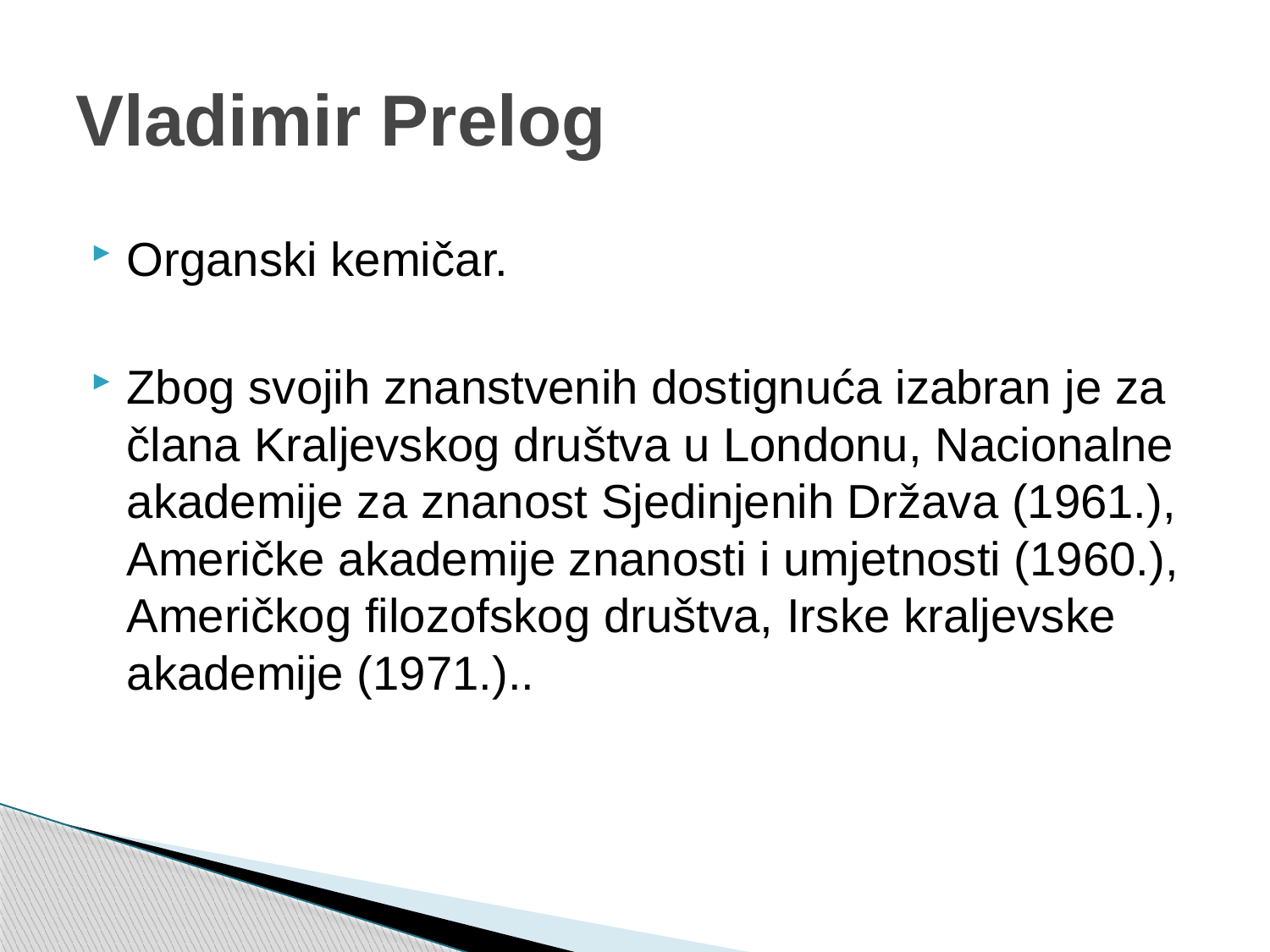

# Vladimir Prelog
Organski kemičar.

Zbog svojih znanstvenih dostignuća izabran je za člana Kraljevskog društva u Londonu, Nacionalne akademije za znanost Sjedinjenih Država (1961.), Američke akademije znanosti i umjetnosti (1960.), Američkog filozofskog društva, Irske kraljevske akademije (1971.)..